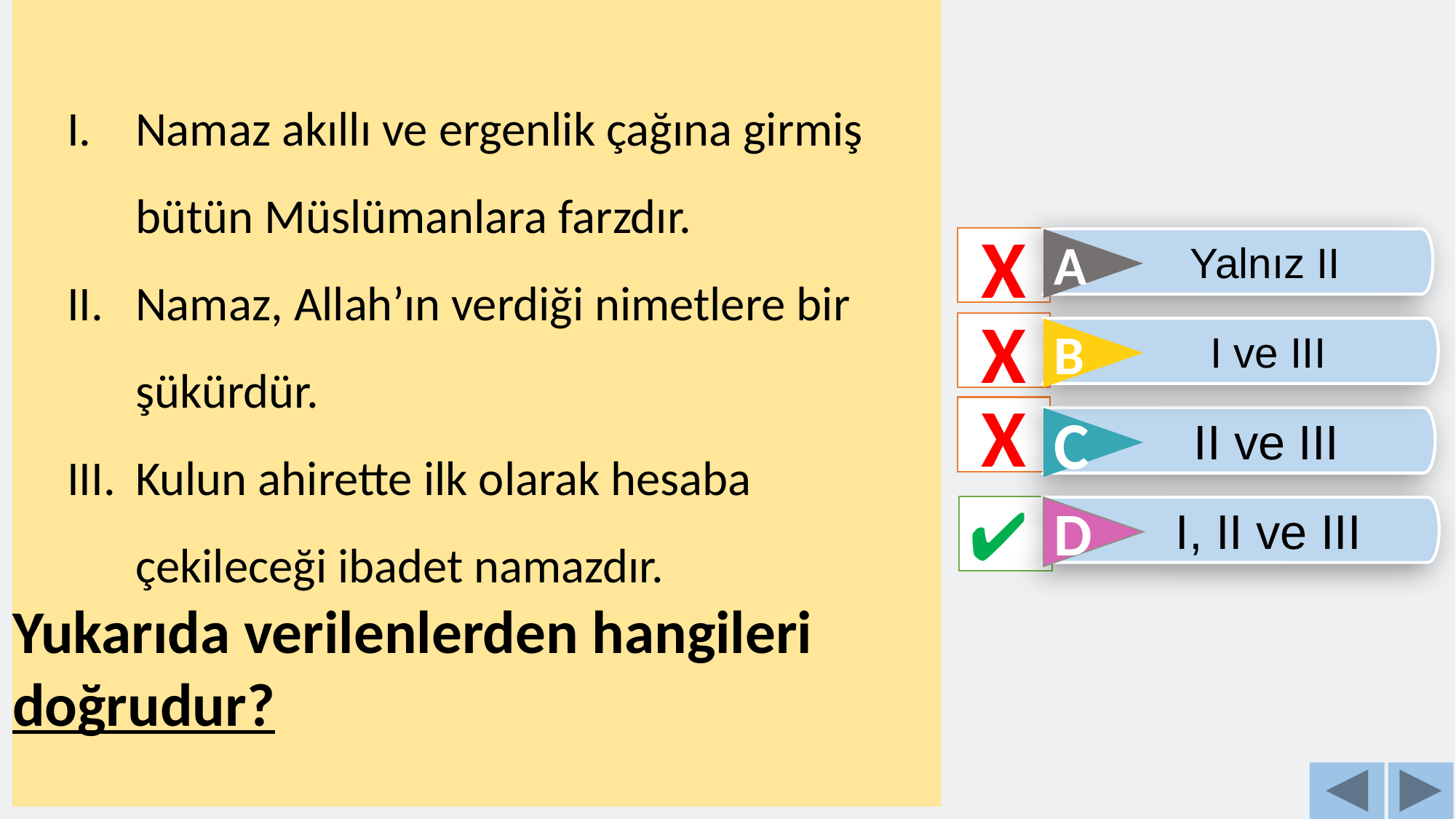

Namaz akıllı ve ergenlik çağına girmiş bütün Müslümanlara farzdır.
Namaz, Allah’ın verdiği nimetlere bir şükürdür.
Kulun ahirette ilk olarak hesaba çekileceği ibadet namazdır.
Yukarıda verilenlerden hangileri doğrudur?
X
Yalnız II
A
X
I ve III
B
X
II ve III
C
✔
I, II ve III
D